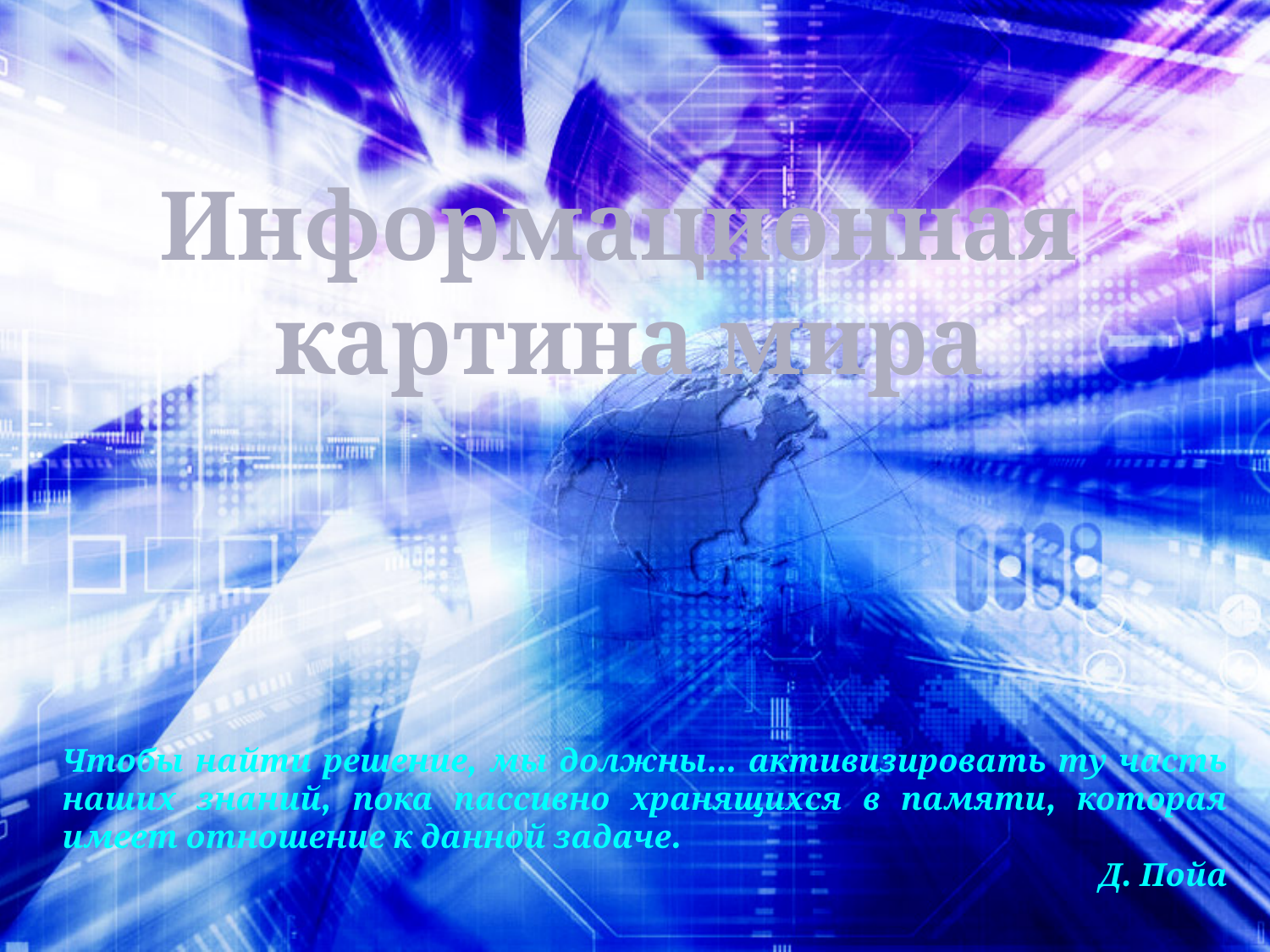

Информационная
картина мира
Чтобы найти решение, мы должны… активизировать ту часть наших знаний, пока пассивно хранящихся в памяти, которая имеет отношение к данной задаче.
Д. Пойа